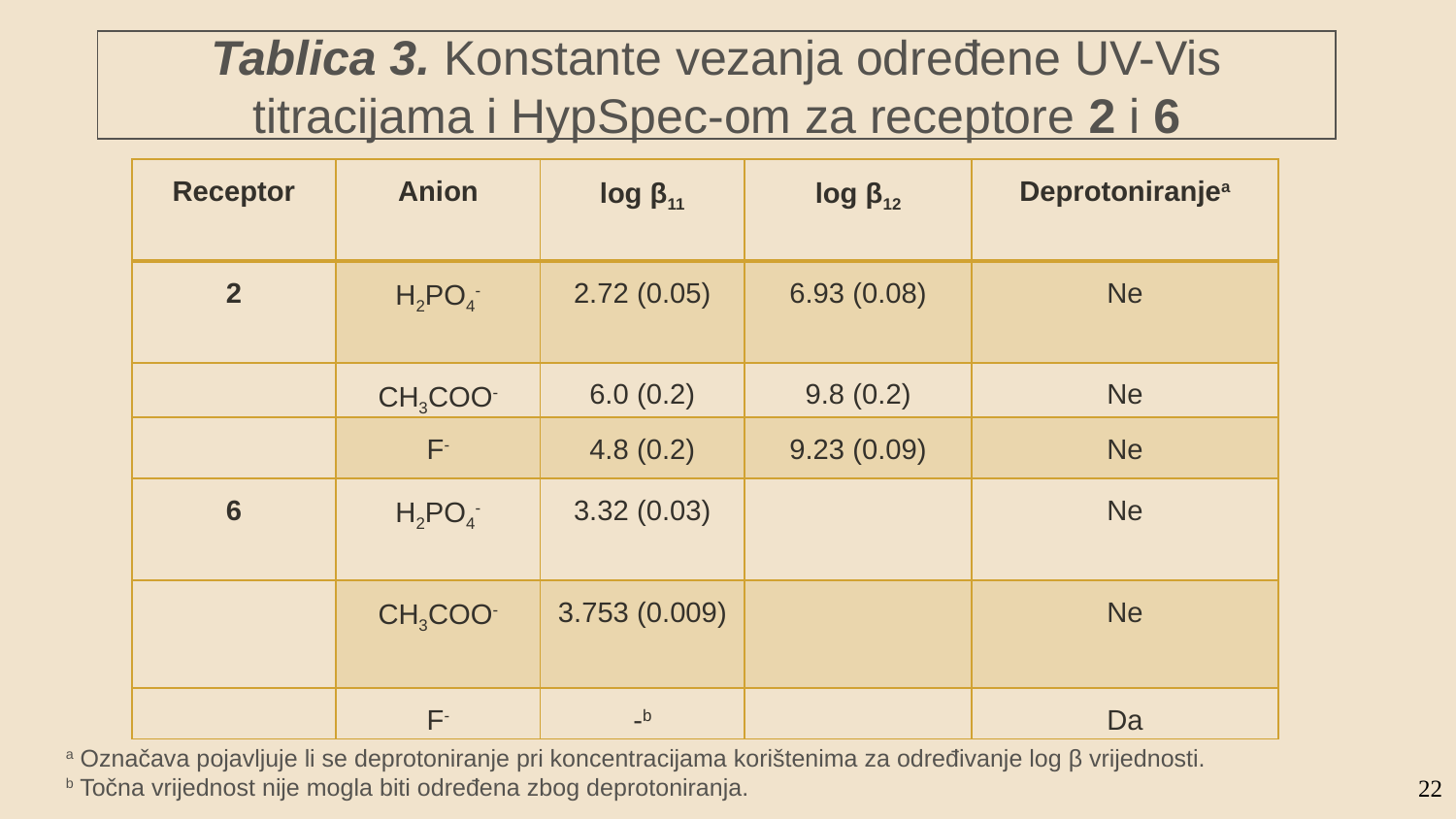

# Tablica 3. Konstante vezanja određene UV-Vis titracijama i HypSpec-om za receptore 2 i 6
| Receptor | Anion | log β11 | log β12 | Deprotoniranjea |
| --- | --- | --- | --- | --- |
| 2 | H2PO4- | 2.72 (0.05) | 6.93 (0.08) | Ne |
|  | CH3COO- | 6.0 (0.2) | 9.8 (0.2) | Ne |
|  | F- | 4.8 (0.2) | 9.23 (0.09) | Ne |
| 6 | H2PO4- | 3.32 (0.03) |  | Ne |
|  | CH3COO- | 3.753 (0.009) |  | Ne |
|  | F- | -b |  | Da |
a Označava pojavljuje li se deprotoniranje pri koncentracijama korištenima za određivanje log β vrijednosti.
b Točna vrijednost nije mogla biti određena zbog deprotoniranja.
22